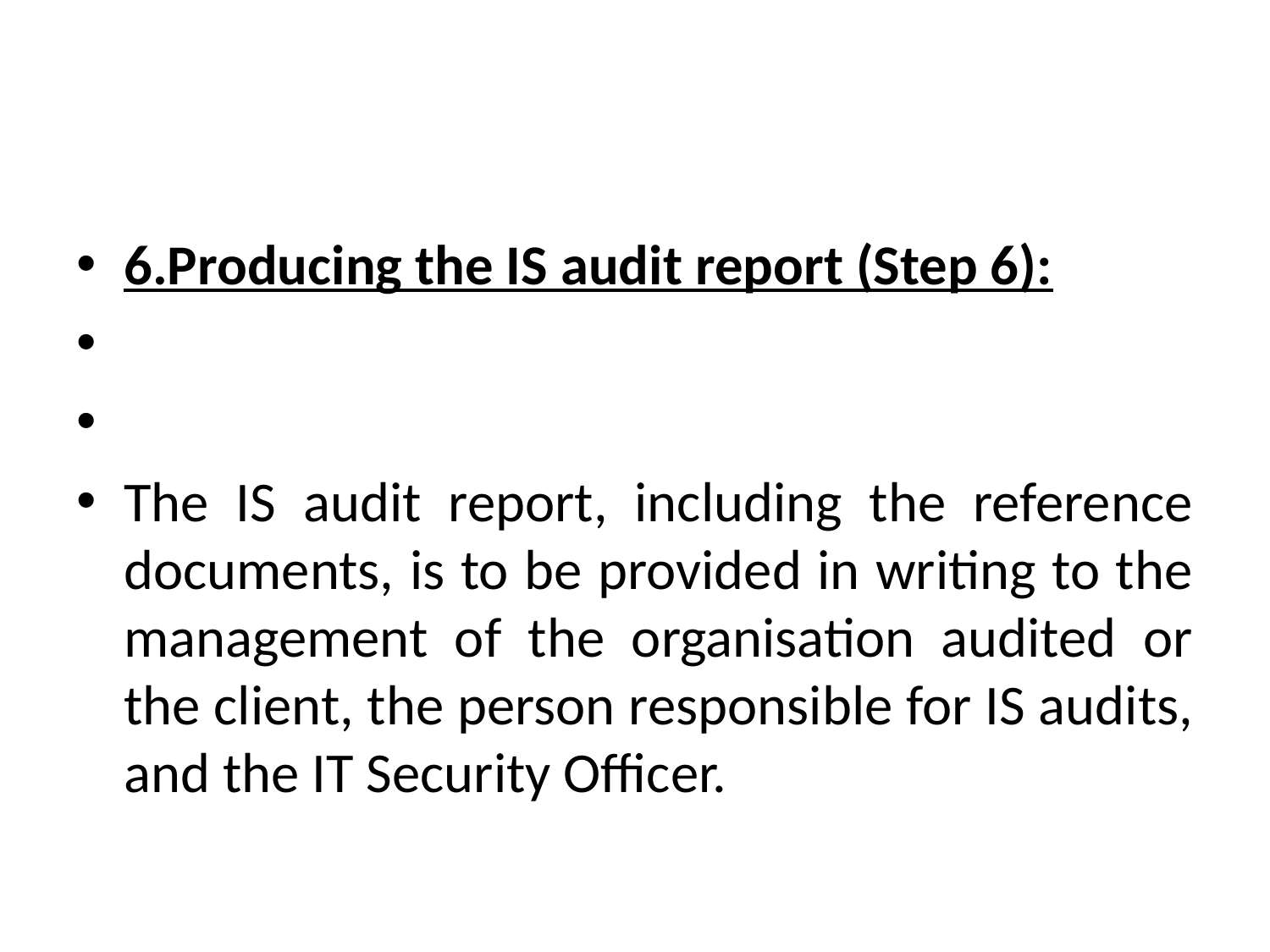

#
6.Producing the IS audit report (Step 6):

The IS audit report, including the reference documents, is to be provided in writing to the management of the organisation audited or the client, the person responsible for IS audits, and the IT Security Officer.